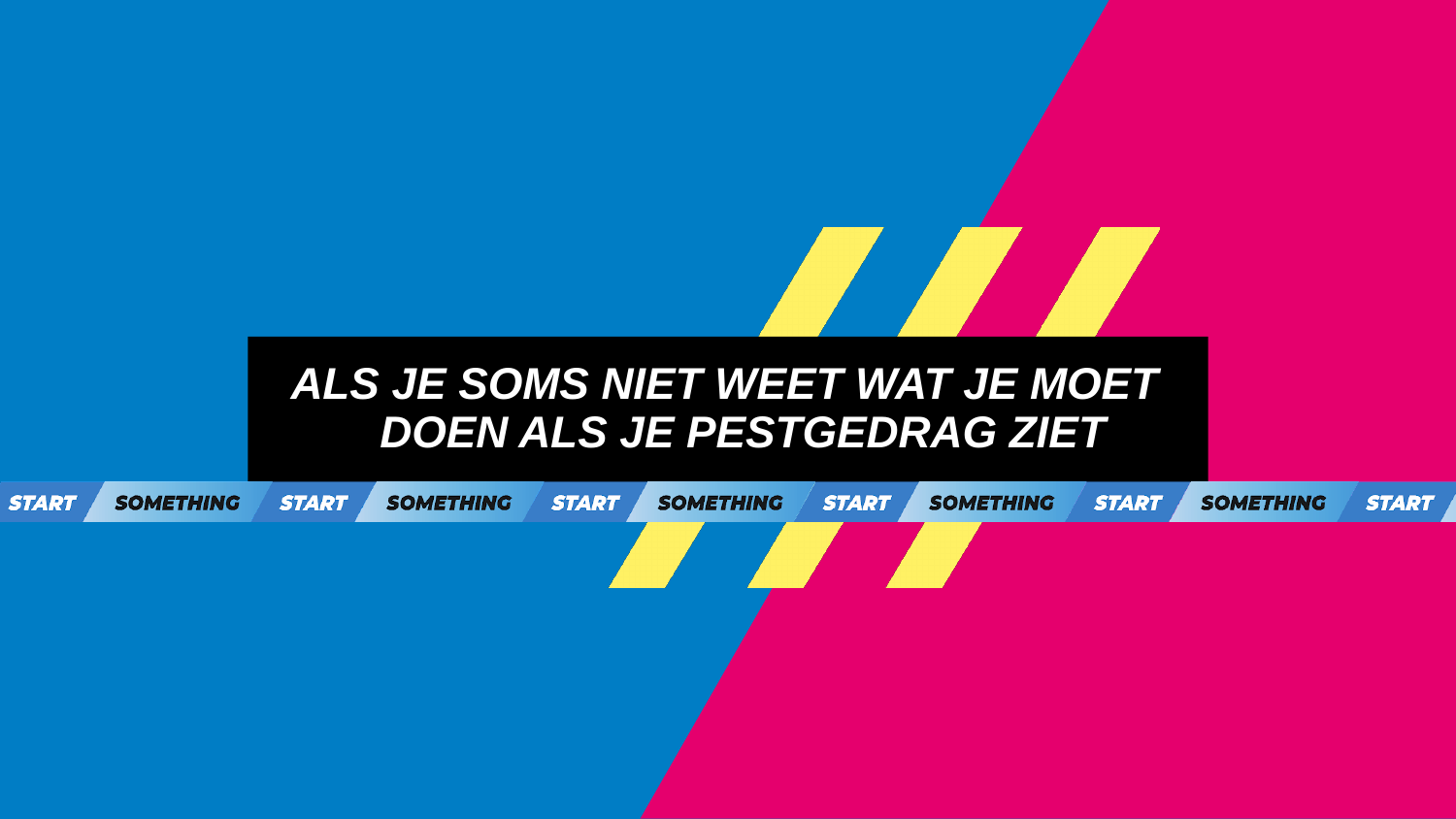

ALS JE SOMS NIET WEET WAT JE MOET DOEN ALS JE PESTGEDRAG ZIET